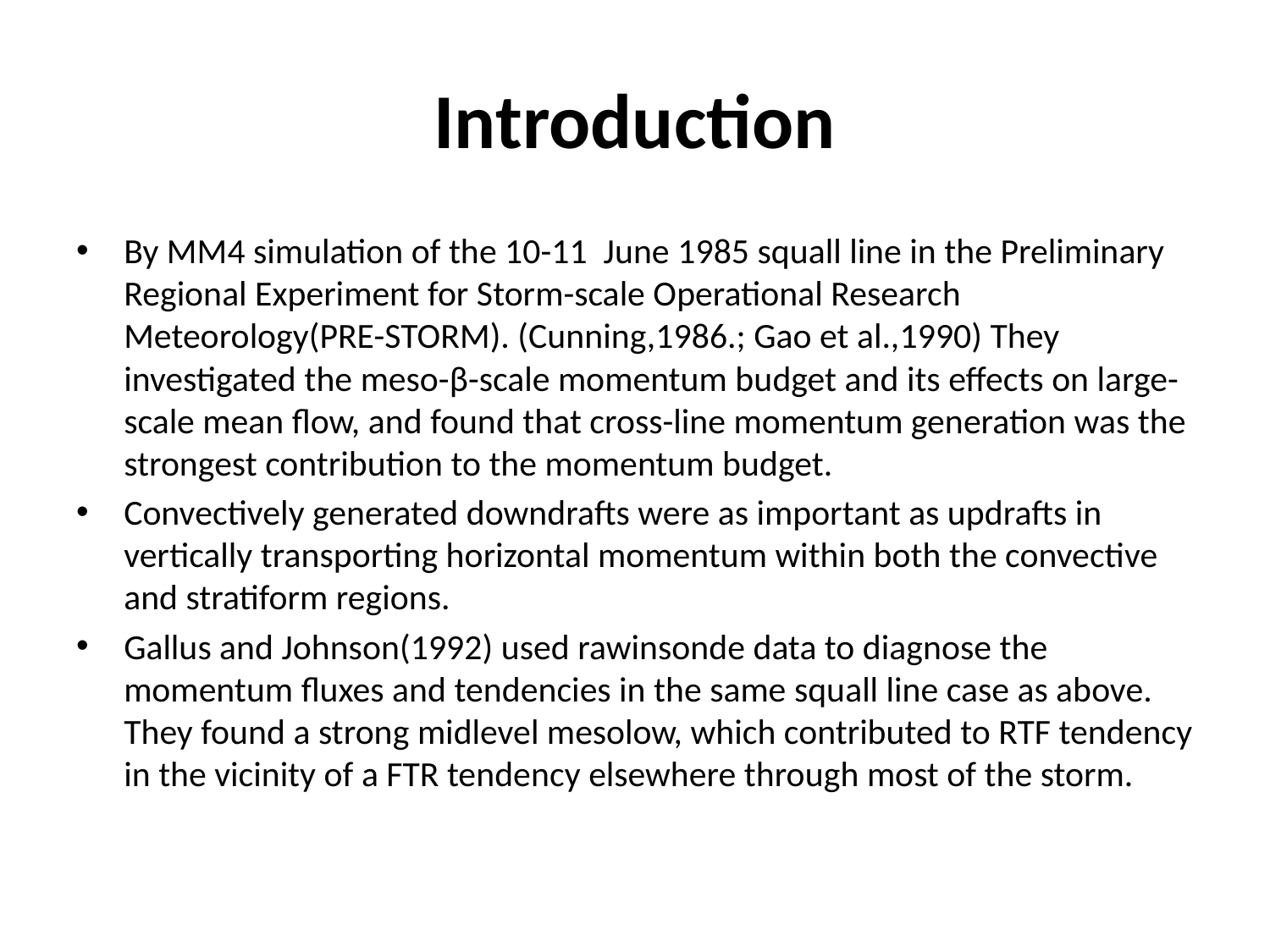

# Introduction
By MM4 simulation of the 10-11  June 1985 squall line in the Preliminary Regional Experiment for Storm-scale Operational Research Meteorology(PRE-STORM). (Cunning,1986.; Gao et al.,1990) They investigated the meso-β-scale momentum budget and its effects on large-scale mean flow, and found that cross-line momentum generation was the strongest contribution to the momentum budget.
Convectively generated downdrafts were as important as updrafts in vertically transporting horizontal momentum within both the convective and stratiform regions.
Gallus and Johnson(1992) used rawinsonde data to diagnose the momentum fluxes and tendencies in the same squall line case as above. They found a strong midlevel mesolow, which contributed to RTF tendency in the vicinity of a FTR tendency elsewhere through most of the storm.